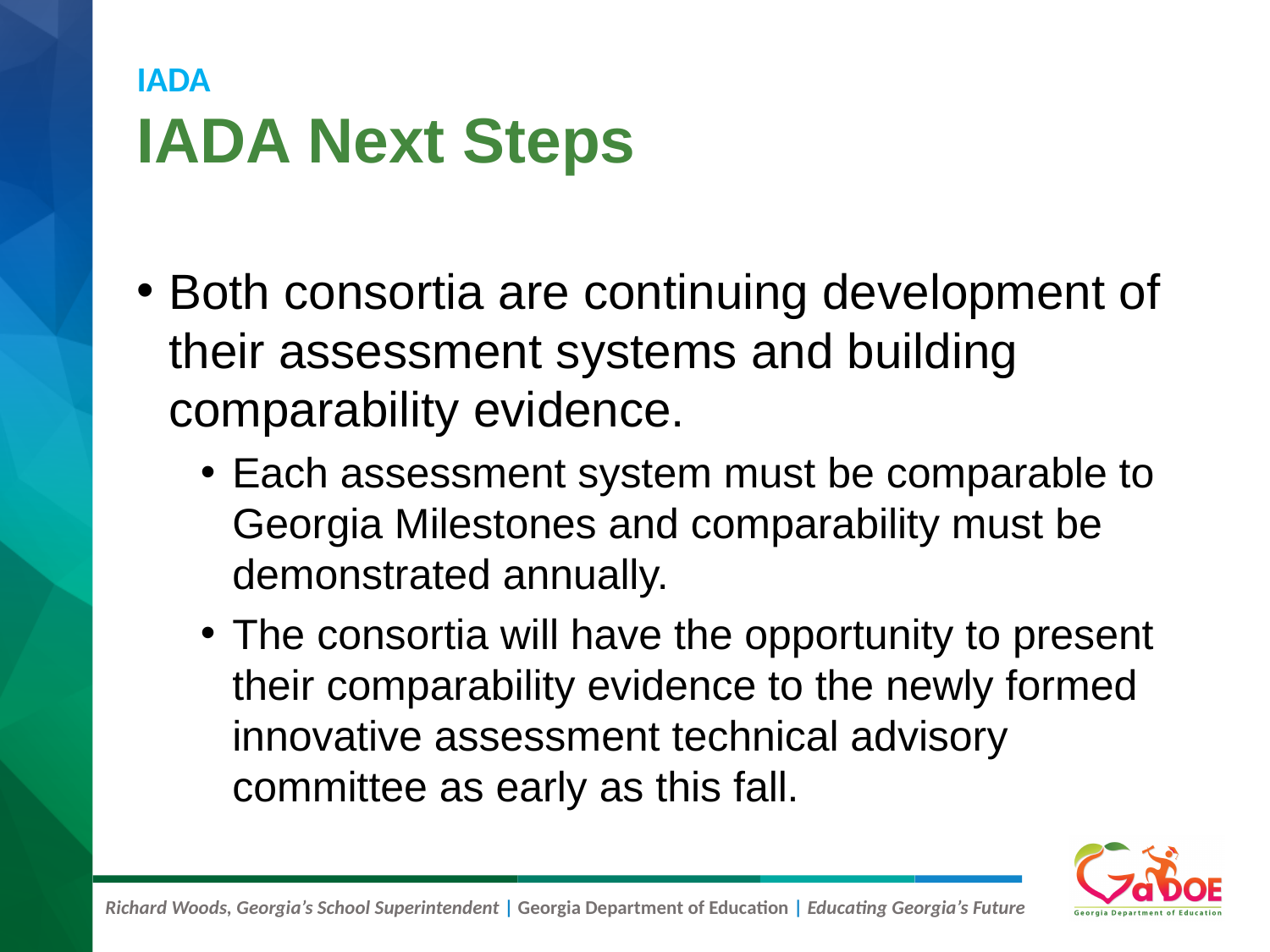

# IADA Next Steps
IADA
Both consortia are continuing development of their assessment systems and building comparability evidence.
Each assessment system must be comparable to Georgia Milestones and comparability must be demonstrated annually.
The consortia will have the opportunity to present their comparability evidence to the newly formed innovative assessment technical advisory committee as early as this fall.